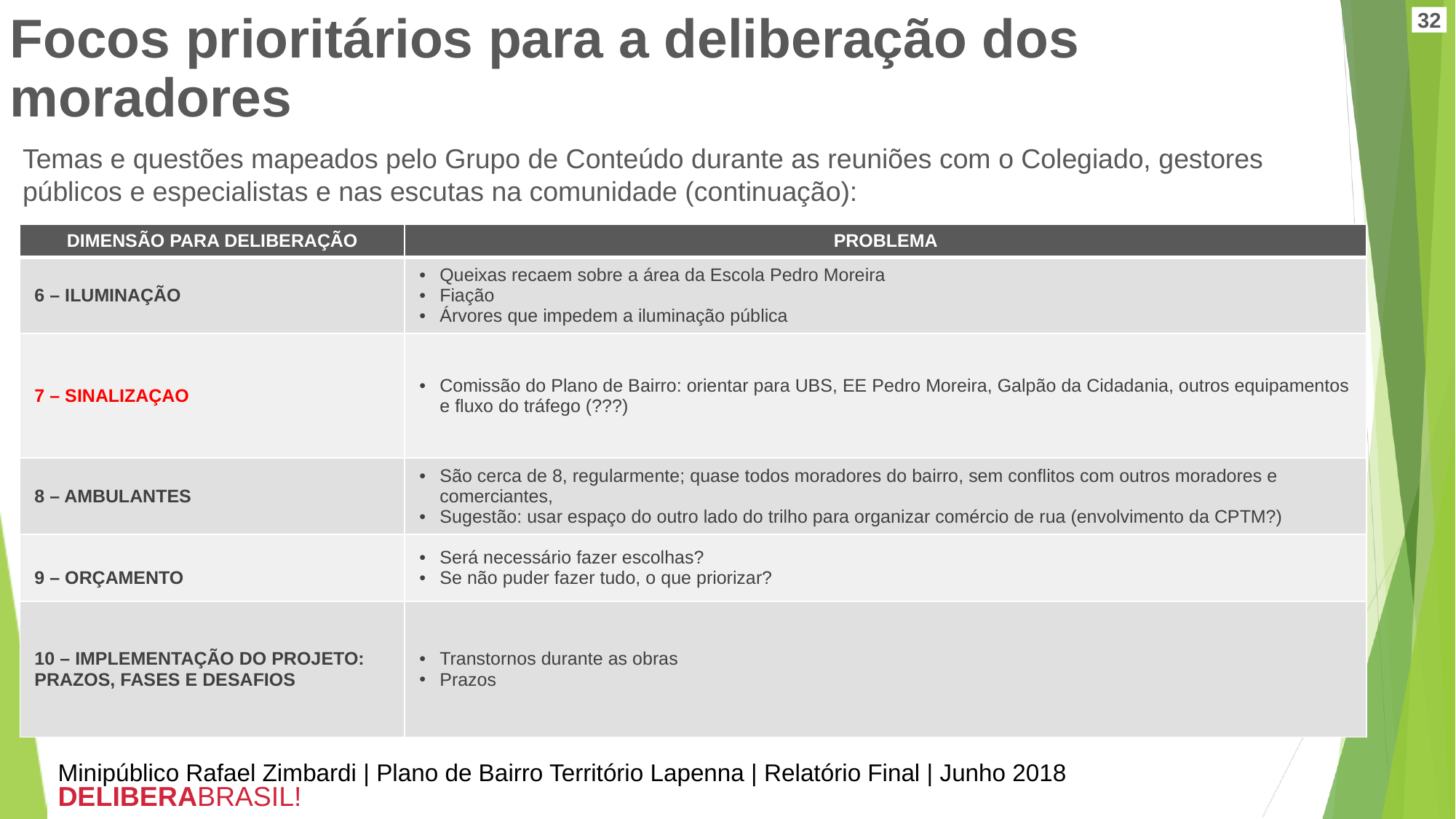

Focos prioritários para a deliberação dos moradores
Temas e questões mapeados pelo Grupo de Conteúdo durante as reuniões com o Colegiado, gestores públicos e especialistas e nas escutas na comunidade (continuação):
| DIMENSÃO PARA DELIBERAÇÃO | PROBLEMA |
| --- | --- |
| 6 – ILUMINAÇÃO | Queixas recaem sobre a área da Escola Pedro Moreira Fiação Árvores que impedem a iluminação pública |
| 7 – SINALIZAÇAO | Comissão do Plano de Bairro: orientar para UBS, EE Pedro Moreira, Galpão da Cidadania, outros equipamentos e fluxo do tráfego (???) |
| 8 – AMBULANTES | São cerca de 8, regularmente; quase todos moradores do bairro, sem conflitos com outros moradores e comerciantes, Sugestão: usar espaço do outro lado do trilho para organizar comércio de rua (envolvimento da CPTM?) |
| 9 – ORÇAMENTO | Será necessário fazer escolhas? Se não puder fazer tudo, o que priorizar? |
| 10 – IMPLEMENTAÇÃO DO PROJETO: PRAZOS, FASES E DESAFIOS | Transtornos durante as obras Prazos |